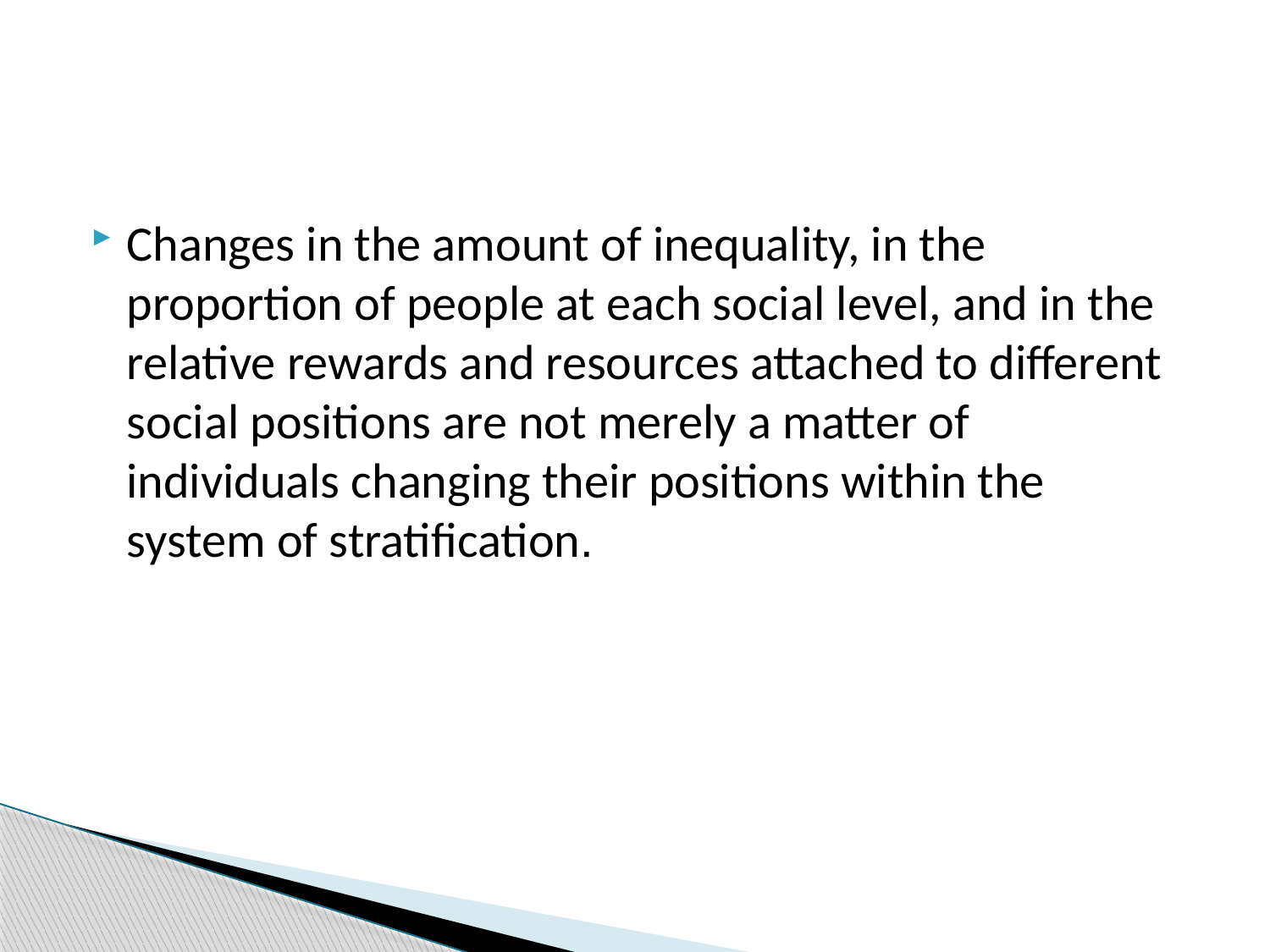

#
Changes in the amount of inequality, in the proportion of people at each social level, and in the relative rewards and resources attached to different social positions are not merely a matter of individuals changing their positions within the system of stratification.